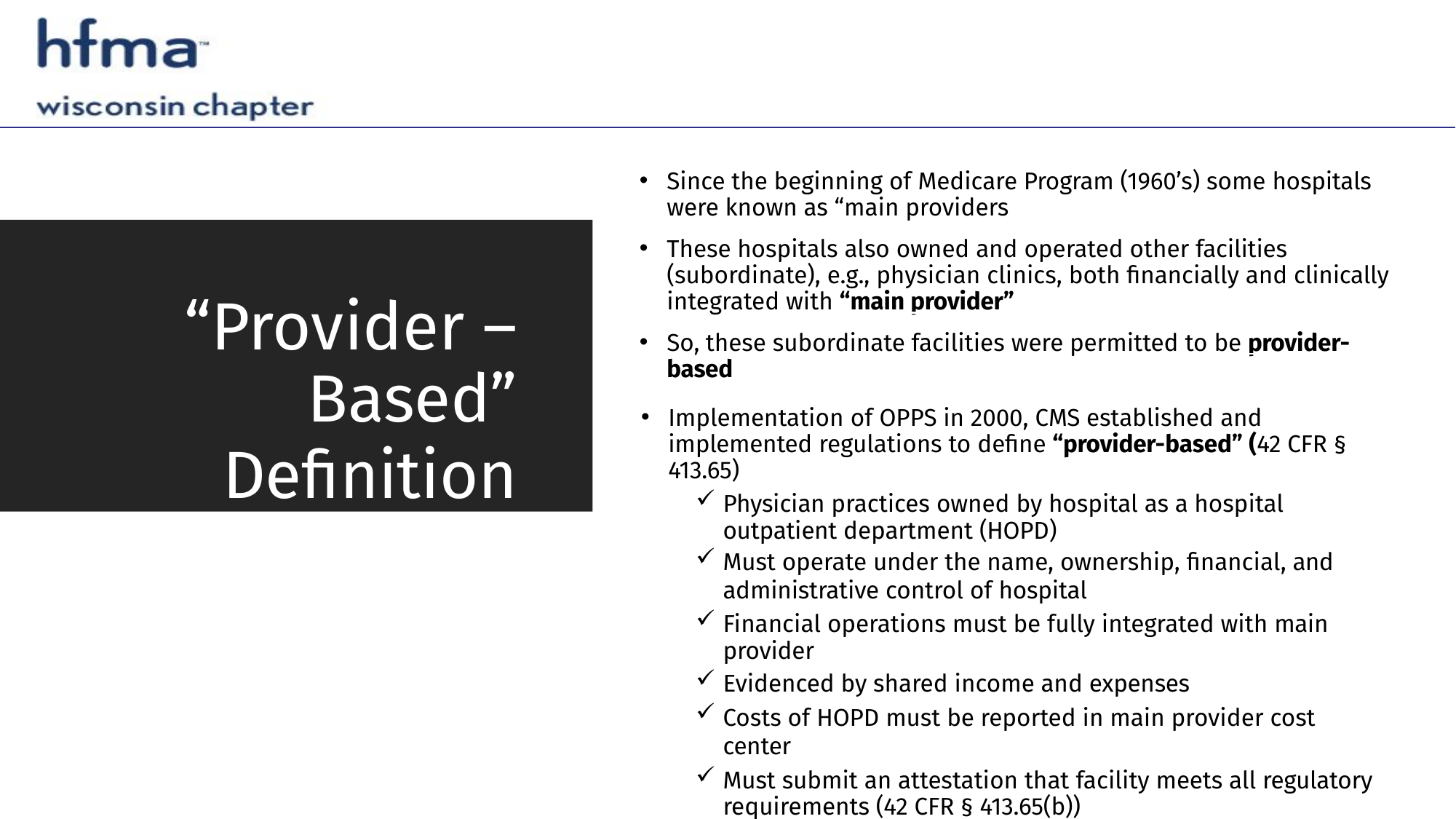

Since the beginning of Medicare Program (1960’s) some hospitals were known as “main providers” of care
These hospitals also owned and operated other facilities (subordinate), e.g., physician clinics, both financially and clinically integrated with “main provider”
So, these subordinate facilities were permitted to be provider- based
“Provider –
Based”
Definition
Implementation of OPPS in 2000, CMS established and implemented regulations to define “provider-based” (42 CFR § 413.65)
Physician practices owned by hospital as a hospital outpatient department (HOPD)
Must operate under the name, ownership, financial, and
administrative control of hospital
Financial operations must be fully integrated with main provider
Evidenced by shared income and expenses
Costs of HOPD must be reported in main provider cost center
Must submit an attestation that facility meets all regulatory requirements (42 CFR § 413.65(b))